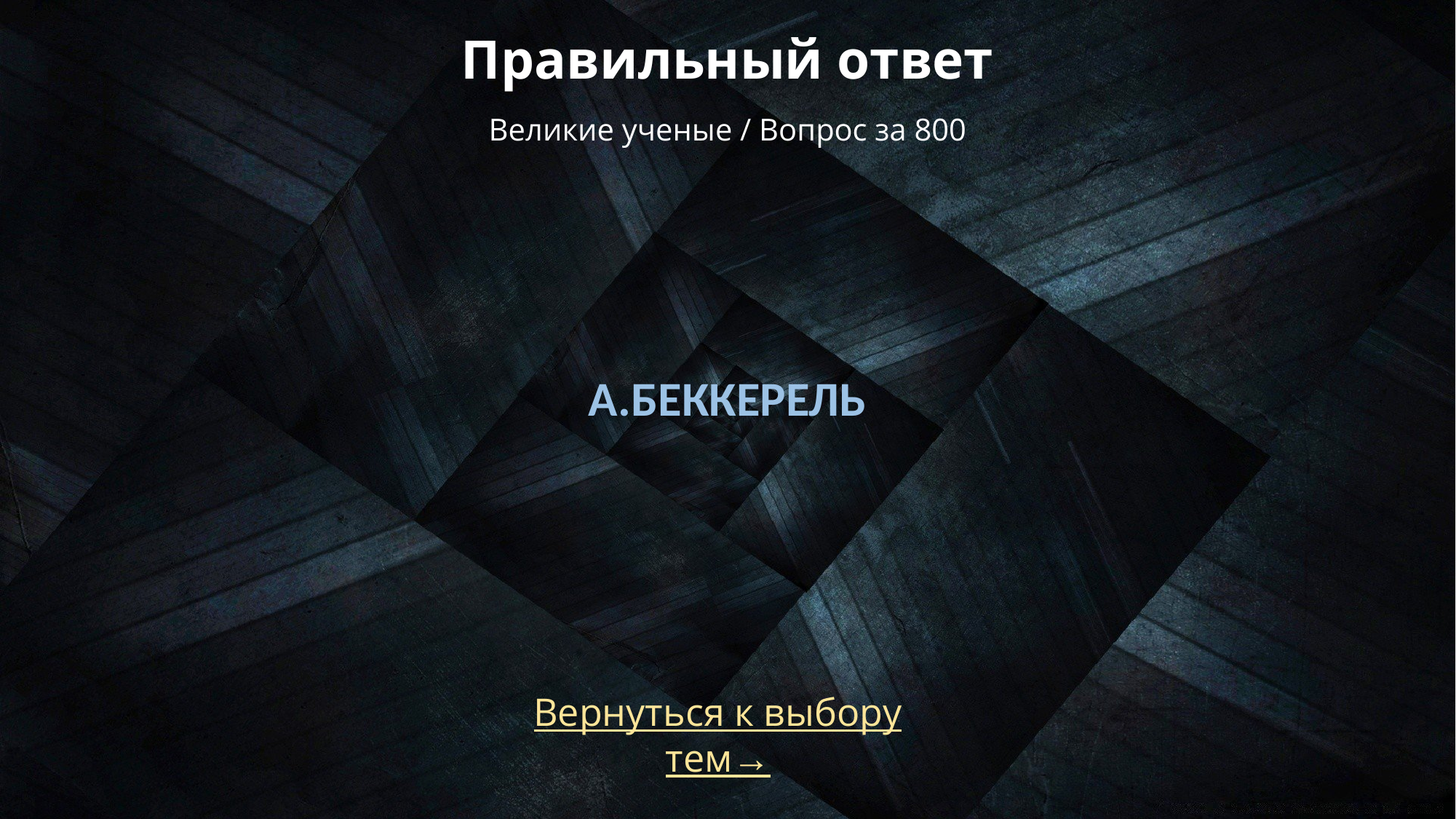

# Правильный ответ Великие ученые / Вопрос за 800
А.БЕККЕРЕЛЬ
Вернуться к выбору тем→